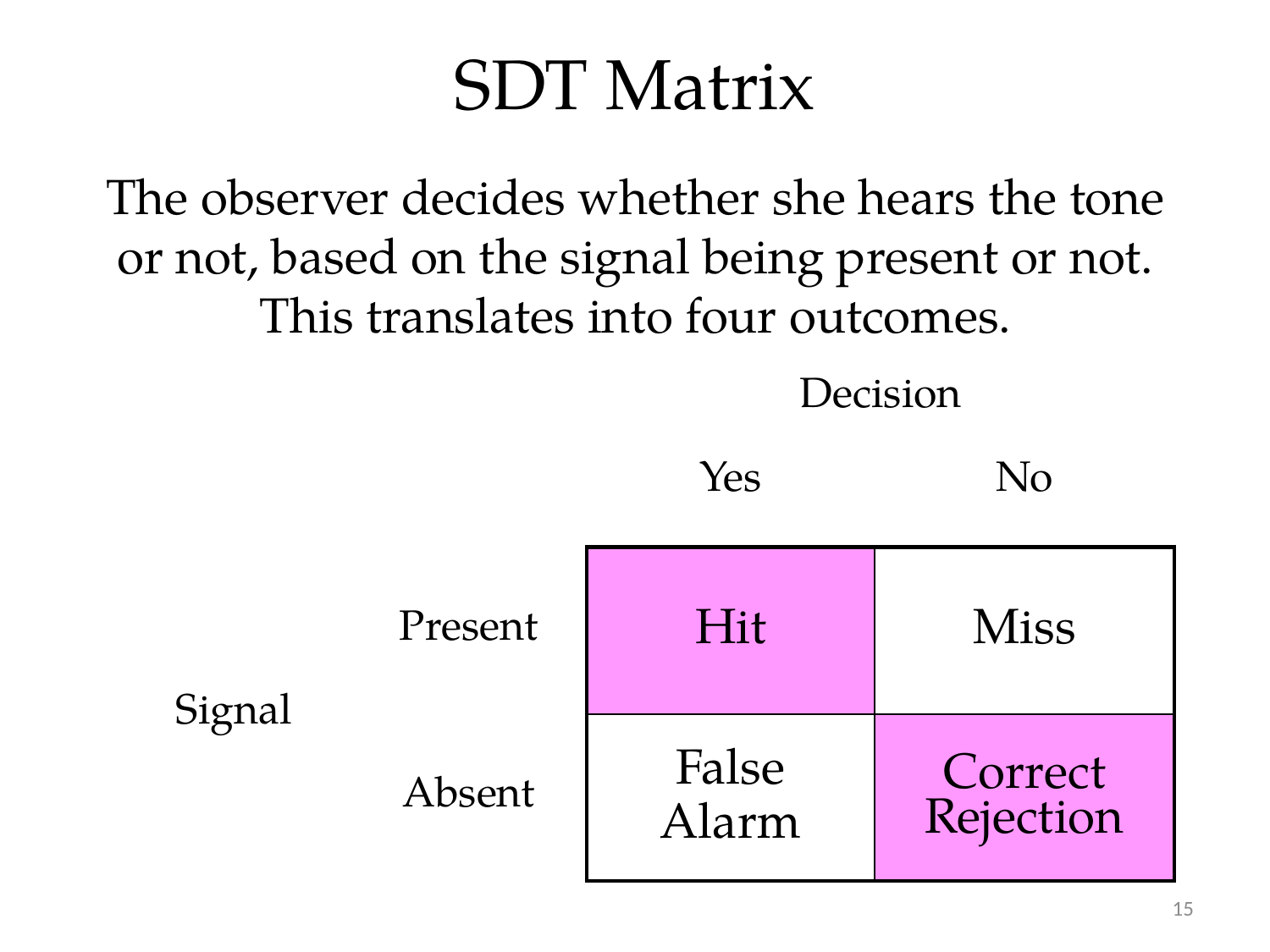

# SDT Matrix
The observer decides whether she hears the tone or not, based on the signal being present or not. This translates into four outcomes.
|  |  | Decision |  |
| --- | --- | --- | --- |
|  |  | Yes | No |
| Signal | Present | Hit | Miss |
|  | Absent | False Alarm | Correct Rejection |
15